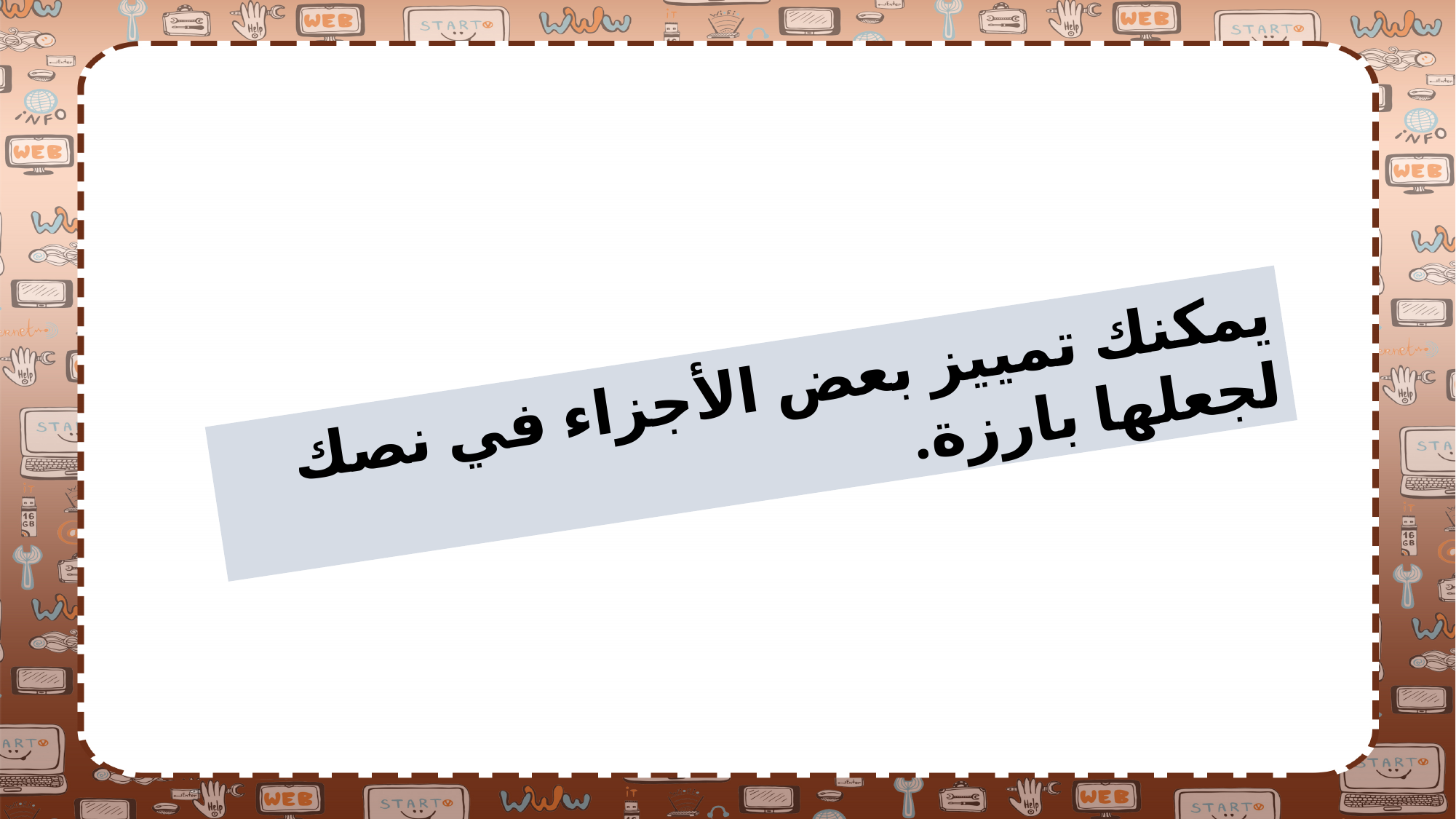

يمكنك تمييز بعض الأجزاء في نصك لجعلها بارزة.